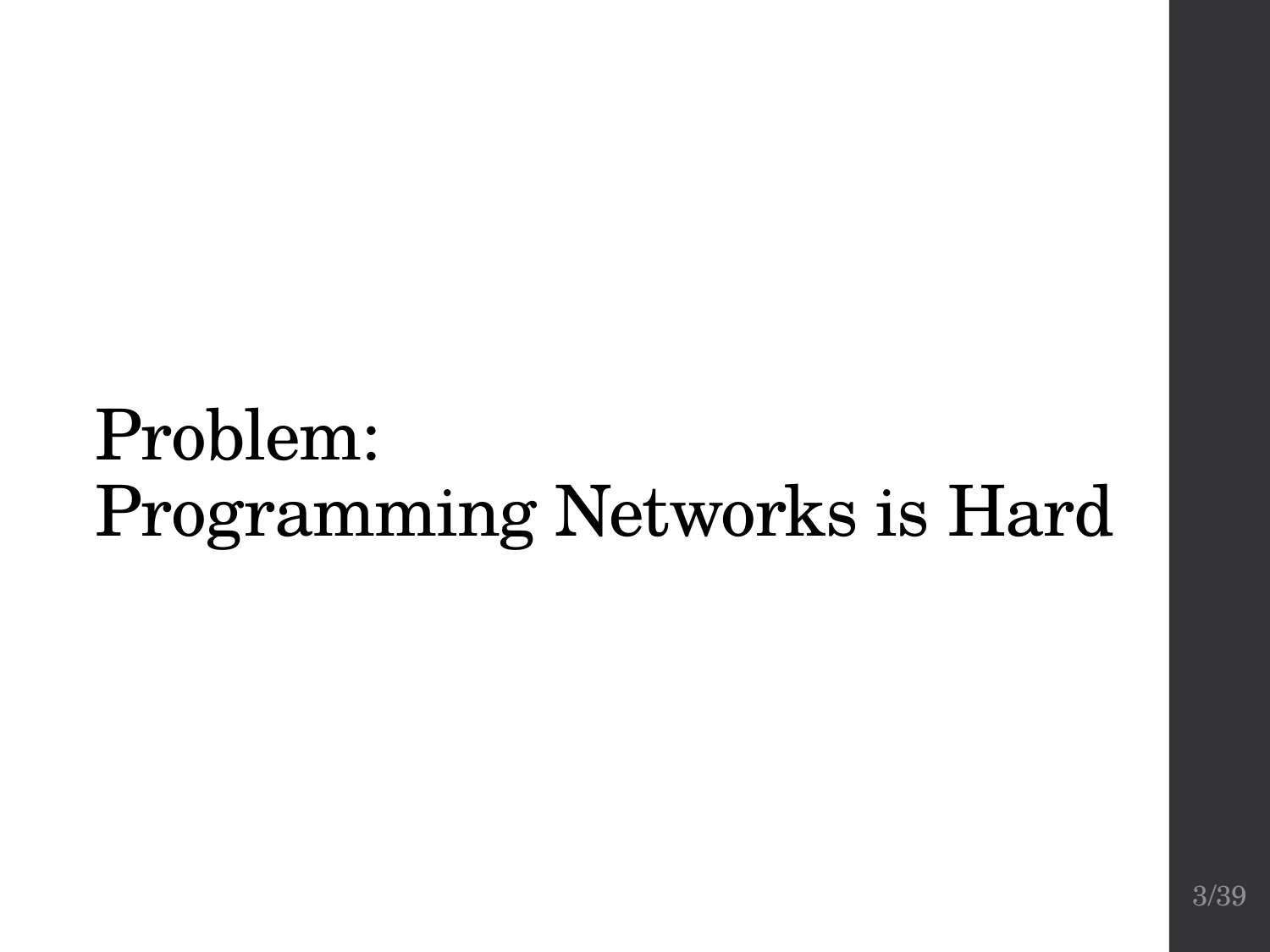

# Problem: Programming Networks is Hard
3/39